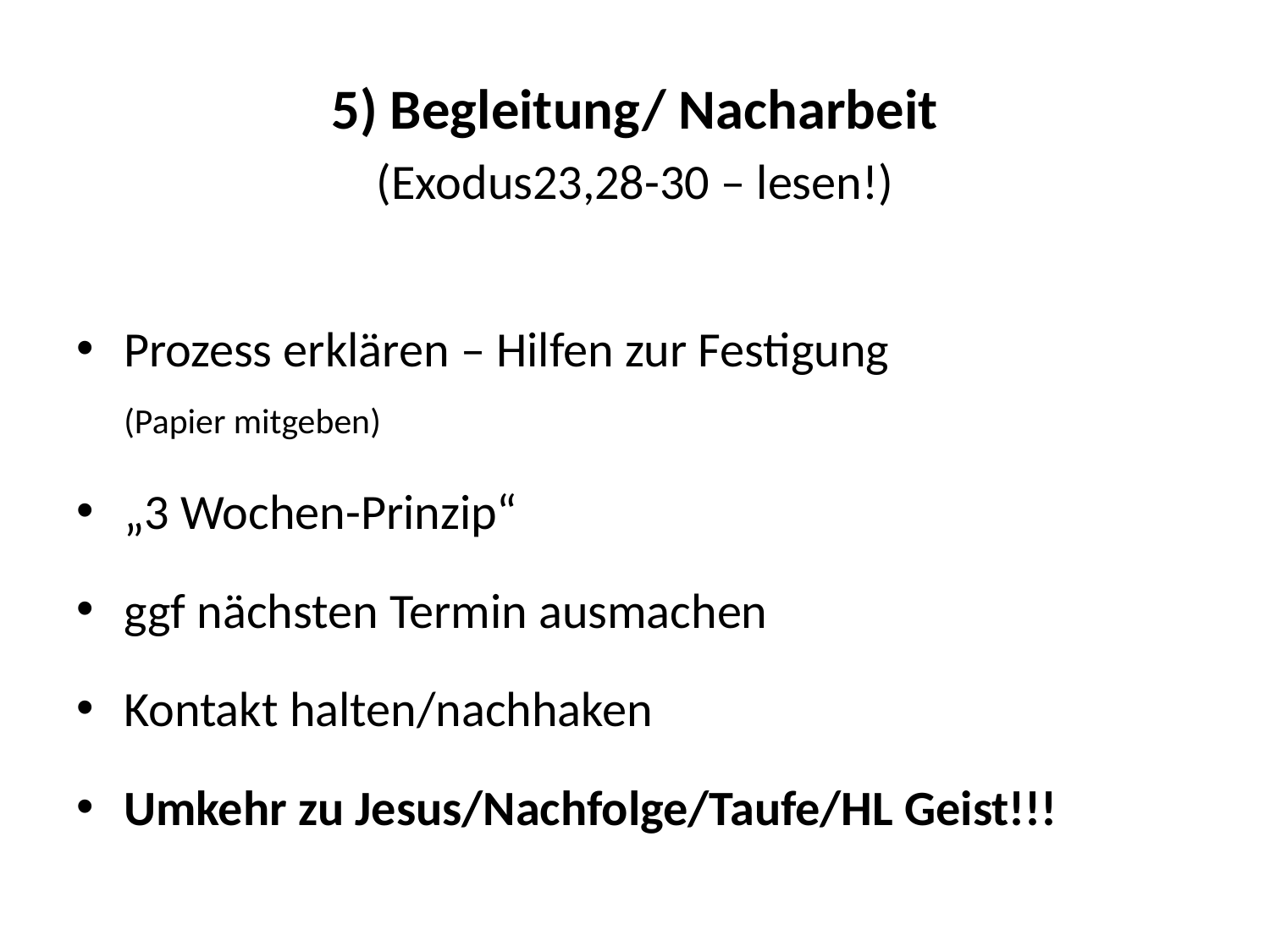

5) Begleitung/ Nacharbeit
(Exodus23,28-30 – lesen!)

Prozess erklären – Hilfen zur Festigung
(Papier mitgeben)
„3 Wochen-Prinzip“
ggf nächsten Termin ausmachen
Kontakt halten/nachhaken
Umkehr zu Jesus/Nachfolge/Taufe/HL Geist!!!